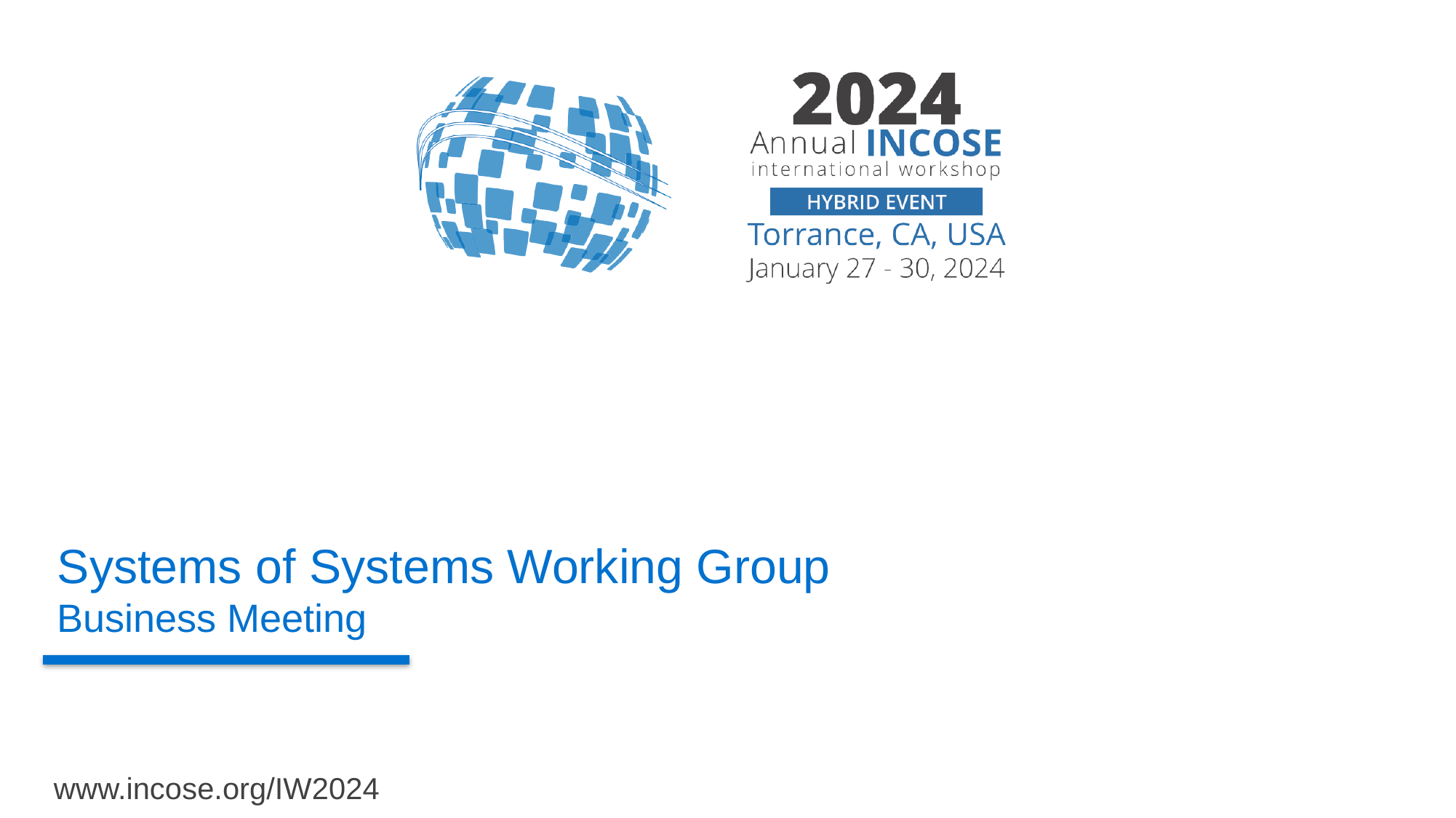

# Systems of Systems Working Group Business Meeting